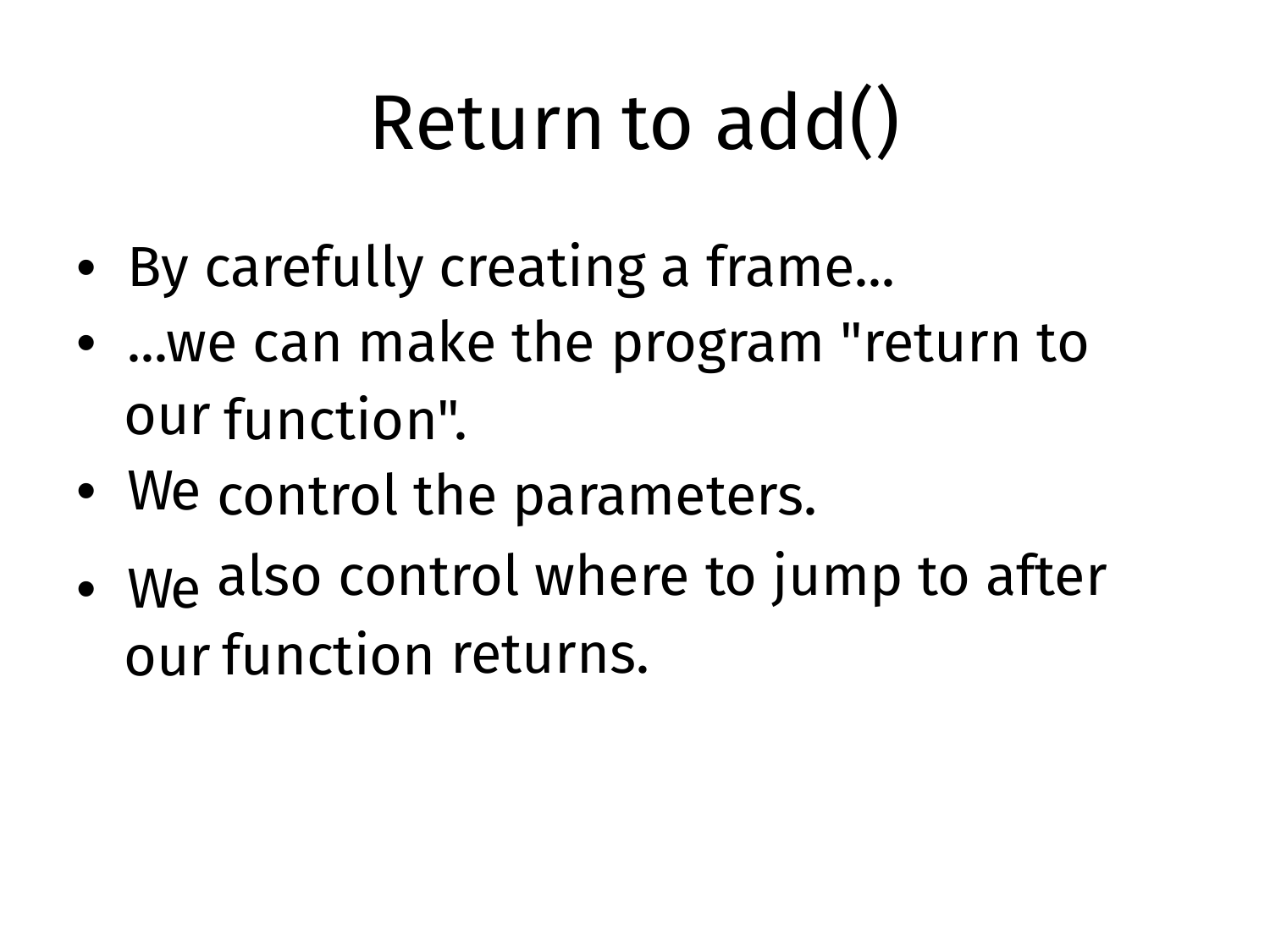

Return
to add()
•  By carefully creating a frame...
•  ...we can make the program "return to
our
•  We
•  We our
function".
control the parameters.
also control where to jump to after
returns.
function